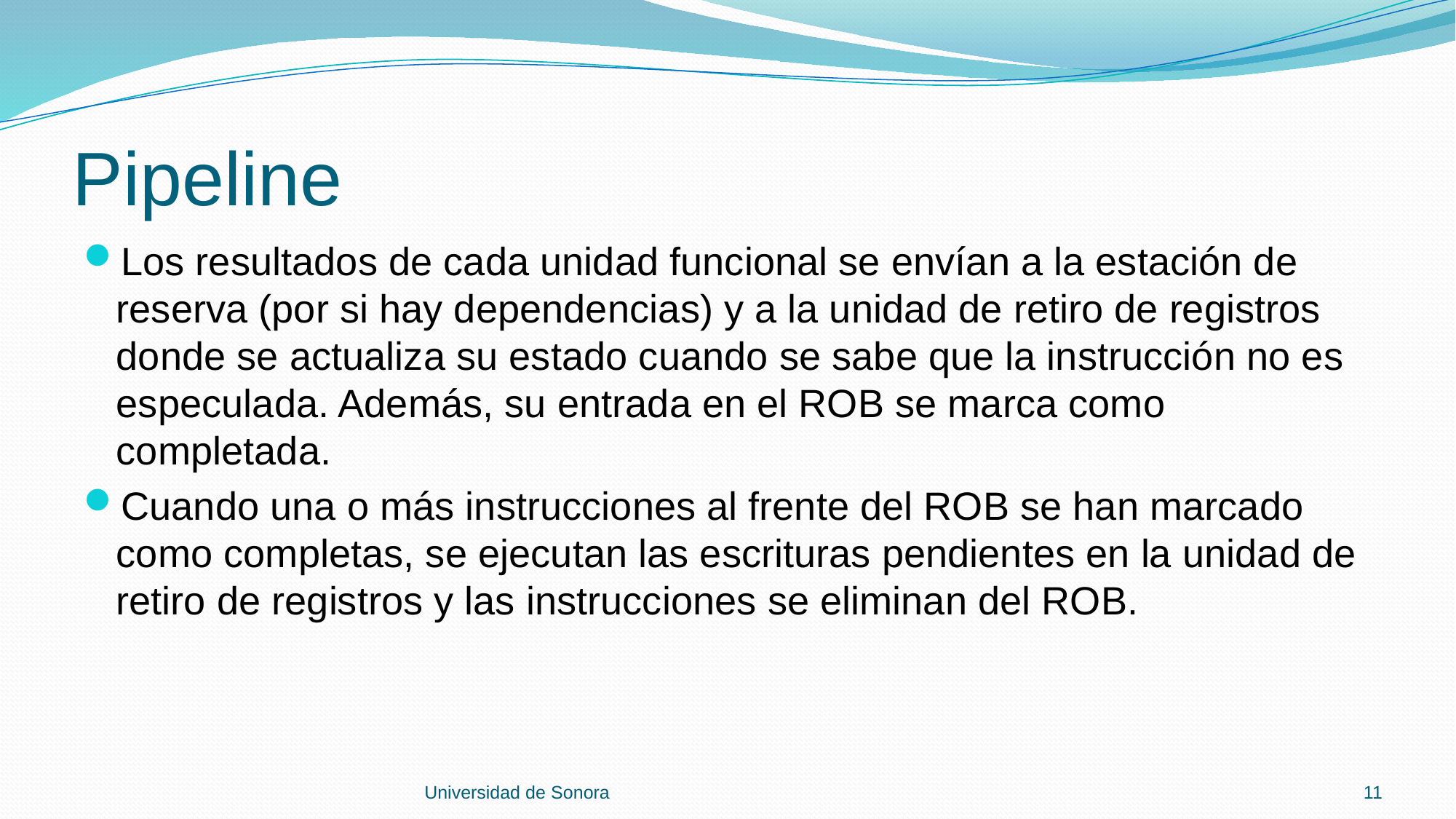

# Pipeline
Los resultados de cada unidad funcional se envían a la estación de reserva (por si hay dependencias) y a la unidad de retiro de registros donde se actualiza su estado cuando se sabe que la instrucción no es especulada. Además, su entrada en el ROB se marca como completada.
Cuando una o más instrucciones al frente del ROB se han marcado como completas, se ejecutan las escrituras pendientes en la unidad de retiro de registros y las instrucciones se eliminan del ROB.

Universidad de Sonora
11